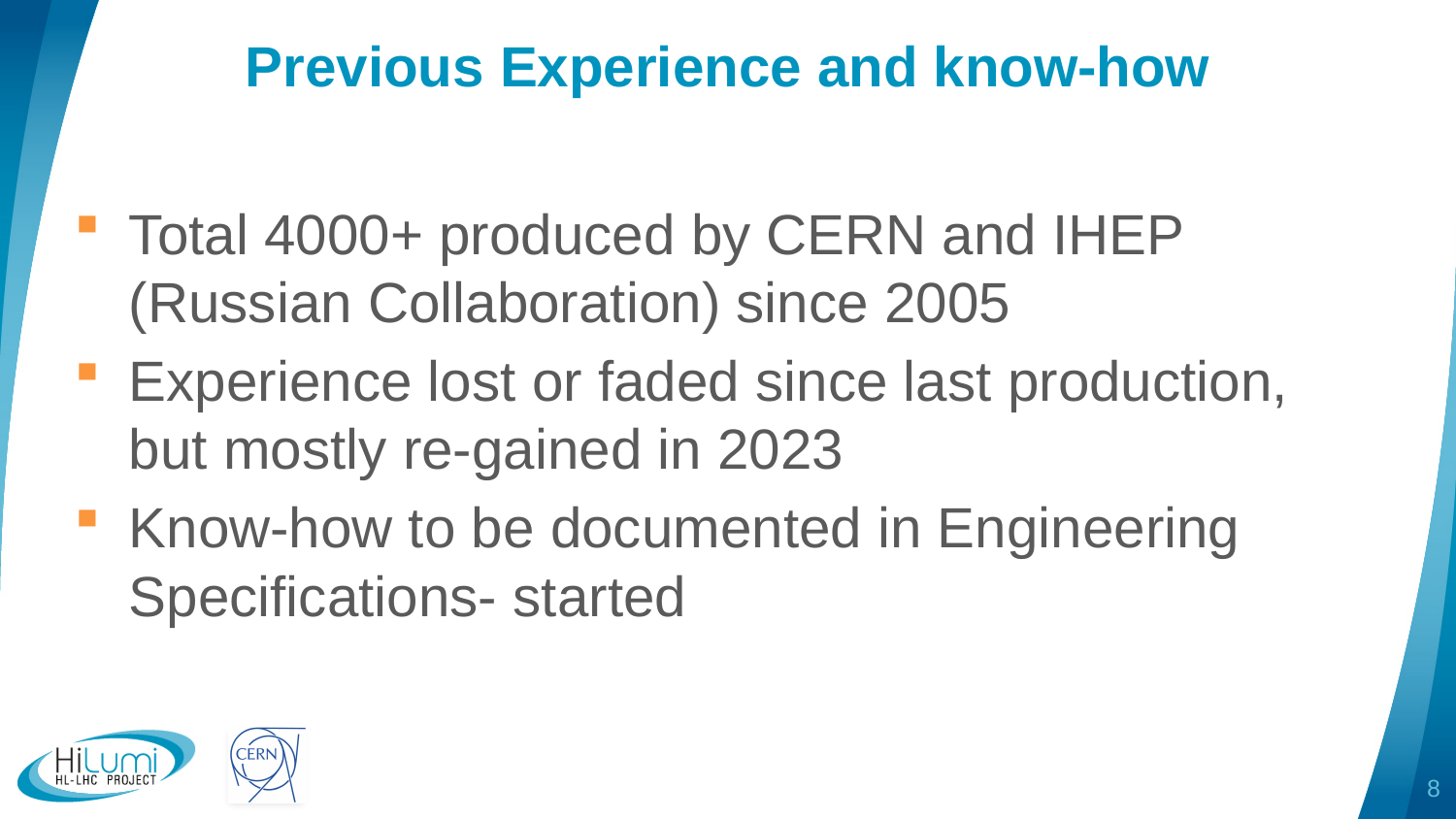

# Previous Experience and know-how
Total 4000+ produced by CERN and IHEP (Russian Collaboration) since 2005
Experience lost or faded since last production, but mostly re-gained in 2023
Know-how to be documented in Engineering Specifications- started

8